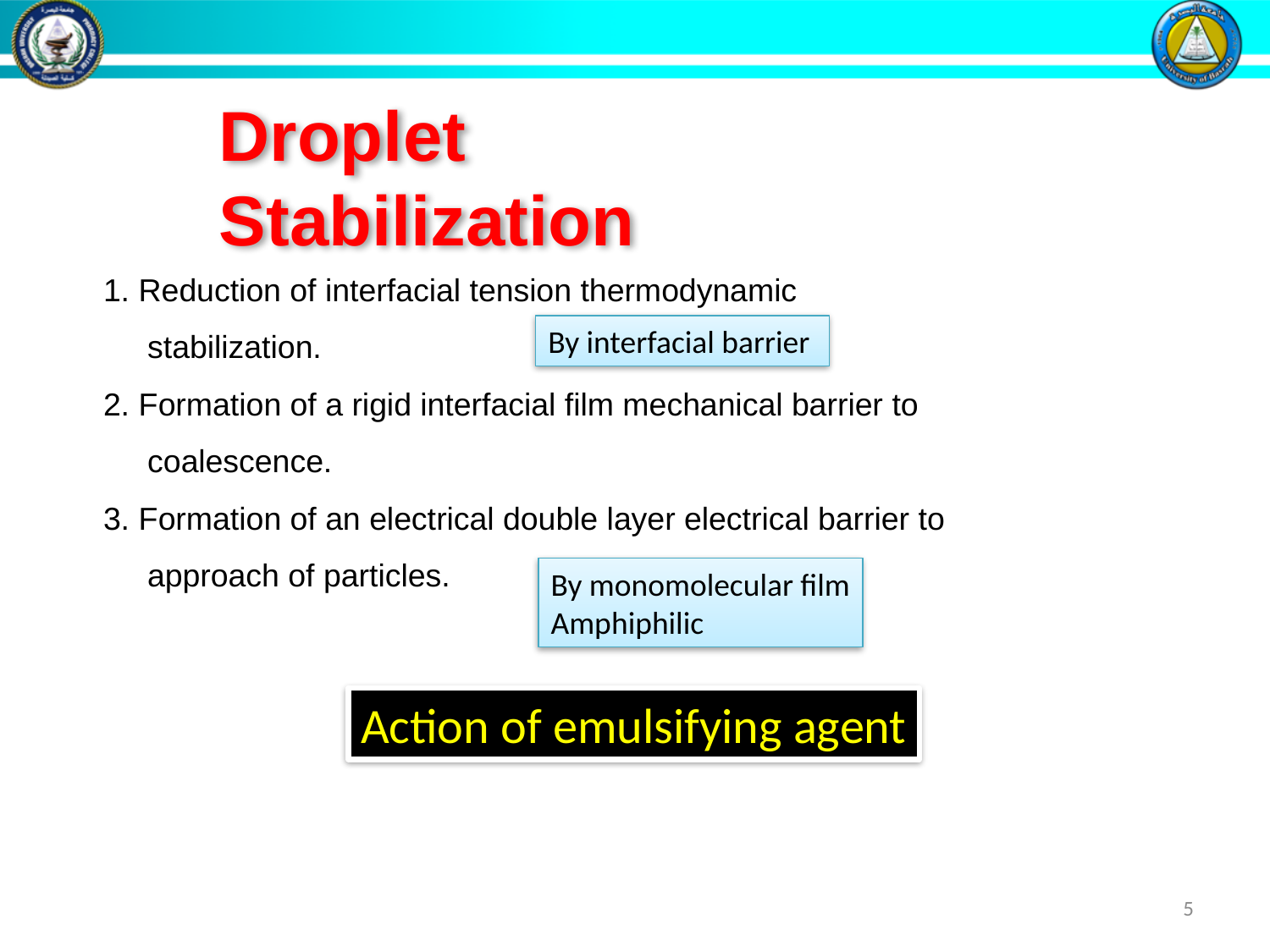

Droplet Stabilization
1. Reduction of interfacial tension thermodynamic stabilization.
2. Formation of a rigid interfacial film mechanical barrier to coalescence.
3. Formation of an electrical double layer electrical barrier to approach of particles.
By interfacial barrier
By monomolecular film
Amphiphilic
Action of emulsifying agent
5